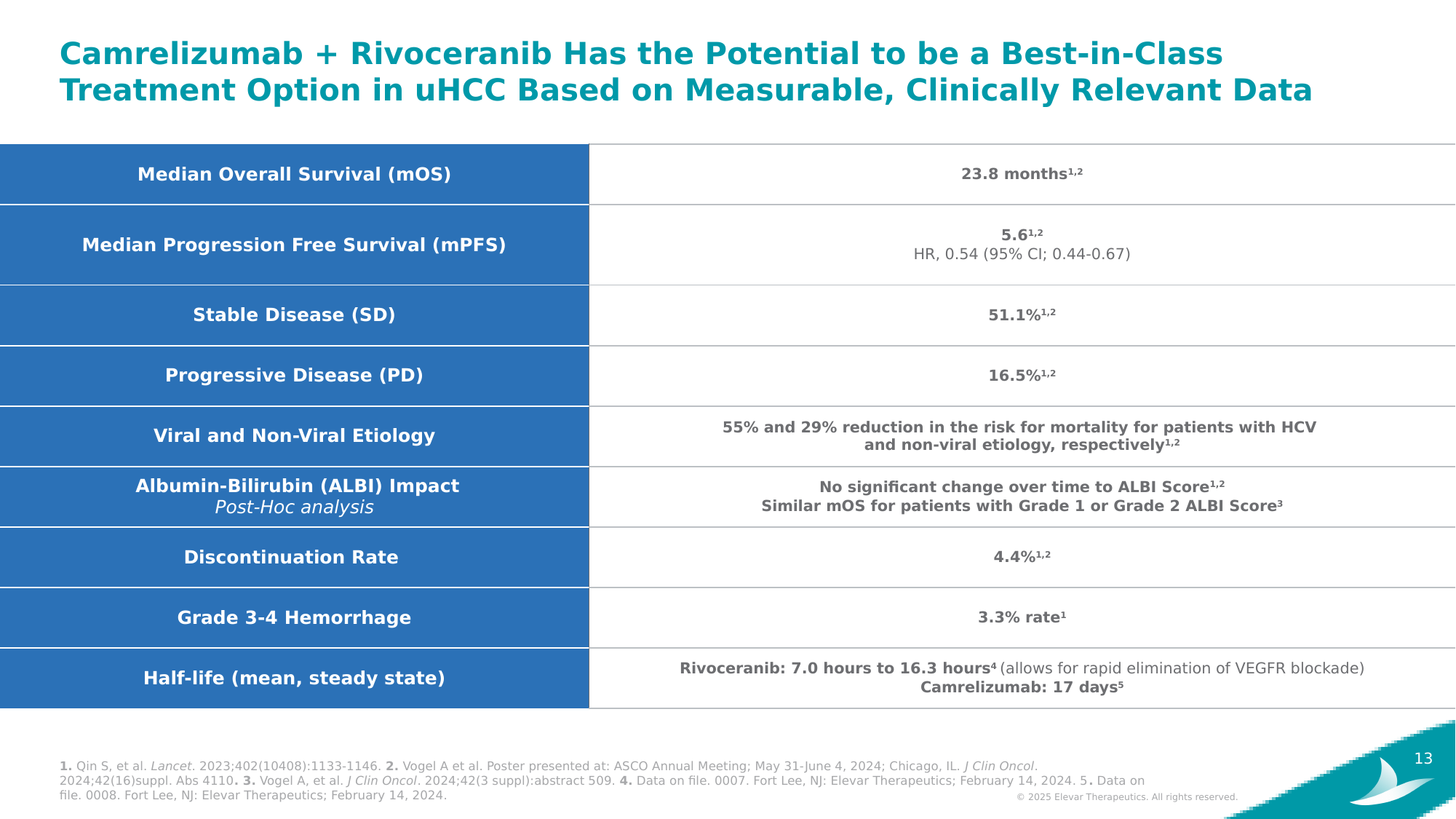

# Camrelizumab + Rivoceranib Has the Potential to be a Best-in-Class Treatment Option in uHCC Based on Measurable, Clinically Relevant Data
| Median Overall Survival (mOS) | 23.8 months1,2 |
| --- | --- |
| Median Progression Free Survival (mPFS) | 5.61,2 HR, 0.54 (95% CI; 0.44-0.67) |
| Stable Disease (SD) | 51.1%1,2 |
| Progressive Disease (PD) | 16.5%1,2 |
| Viral and Non-Viral Etiology | 55% and 29% reduction in the risk for mortality for patients with HCV and non-viral etiology, respectively1,2 |
| Albumin-Bilirubin (ALBI) Impact Post-Hoc analysis | No significant change over time to ALBI Score1,2 Similar mOS for patients with Grade 1 or Grade 2 ALBI Score3 |
| Discontinuation Rate | 4.4%1,2 |
| Grade 3-4 Hemorrhage | 3.3% rate1 |
| Half-life (mean, steady state) | Rivoceranib: 7.0 hours to 16.3 hours4 (allows for rapid elimination of VEGFR blockade) Camrelizumab: 17 days5 |

1. Qin S, et al. Lancet. 2023;402(10408):1133-1146. 2. Vogel A et al. Poster presented at: ASCO Annual Meeting; May 31-June 4, 2024; Chicago, IL. J Clin Oncol. 2024;42(16)suppl. Abs 4110. 3. Vogel A, et al. J Clin Oncol. 2024;42(3 suppl):abstract 509. 4. Data on file. 0007. Fort Lee, NJ: Elevar Therapeutics; February 14, 2024. 5. Data on file. 0008. Fort Lee, NJ: Elevar Therapeutics; February 14, 2024.